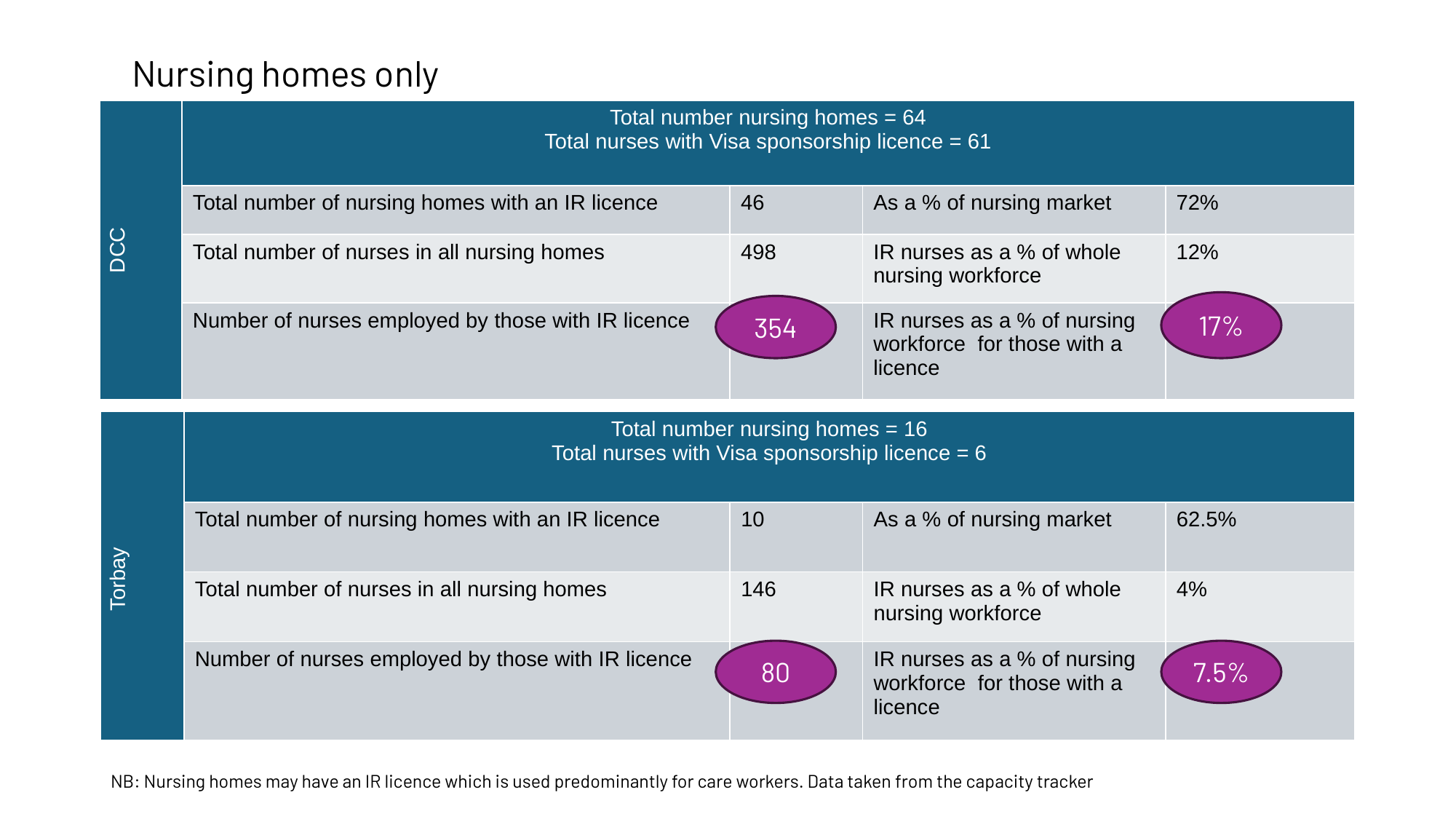

# Nursing homes only
| DCC | Total number nursing homes = 64 Total nurses with Visa sponsorship licence = 61 |  |  |  |
| --- | --- | --- | --- | --- |
|  | Total number of nursing homes with an IR licence | 46 | As a % of nursing market | 72% |
|  | Total number of nurses in all nursing homes | 498 | IR nurses as a % of whole nursing workforce | 12% |
|  | Number of nurses employed by those with IR licence | 354 | IR nurses as a % of nursing workforce for those with a licence | 17% |
17%
354
| Torbay | Total number nursing homes = 16 Total nurses with Visa sponsorship licence = 6 |  |  |  |
| --- | --- | --- | --- | --- |
|  | Total number of nursing homes with an IR licence | 10 | As a % of nursing market | 62.5% |
|  | Total number of nurses in all nursing homes | 146 | IR nurses as a % of whole nursing workforce | 4% |
|  | Number of nurses employed by those with IR licence | 80 | IR nurses as a % of nursing workforce for those with a licence | 7.5% |
80
7.5%
NB: Nursing homes may have an IR licence which is used predominantly for care workers. Data taken from the capacity tracker